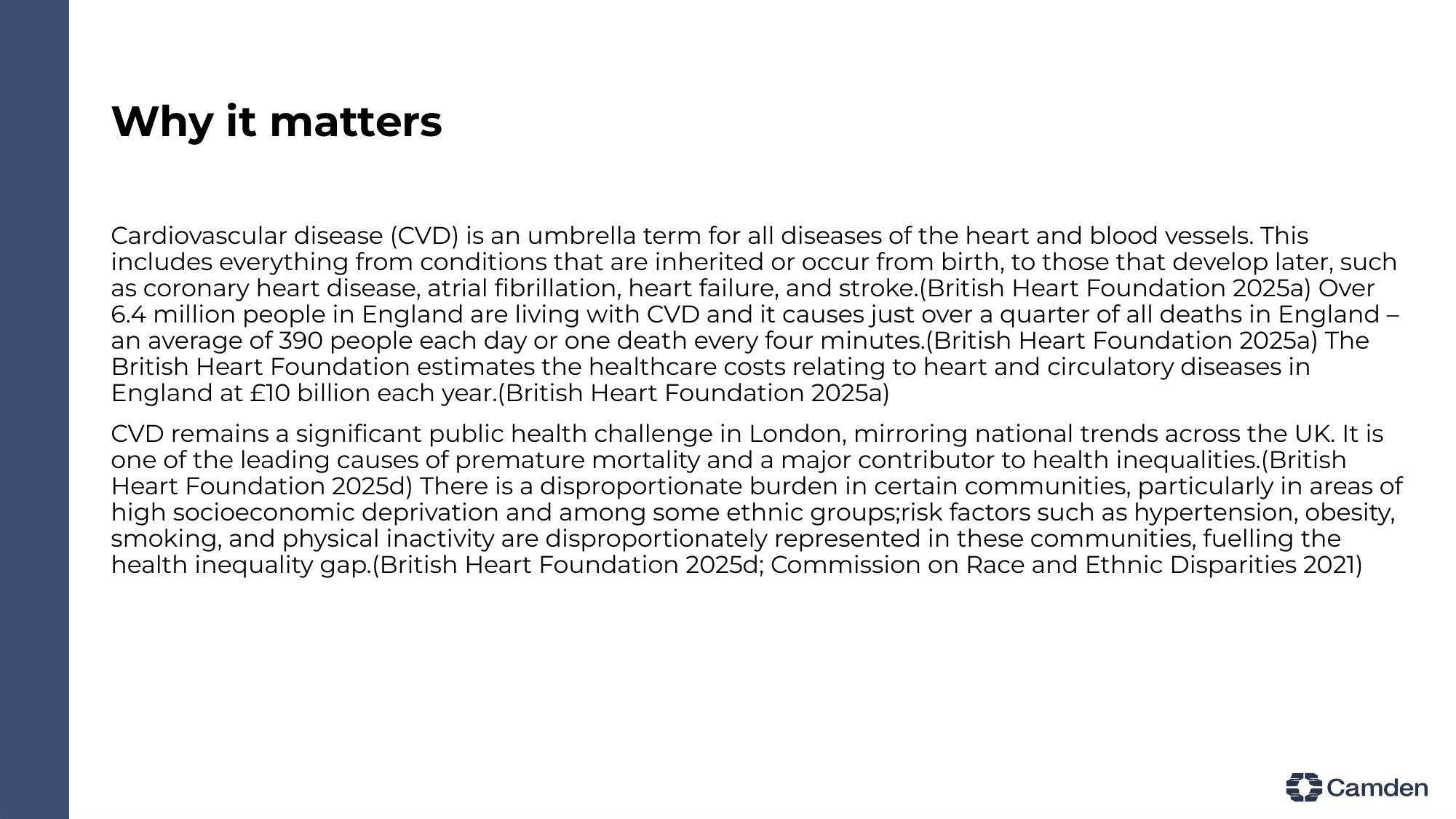

# Why it matters
Cardiovascular disease (CVD) is an umbrella term for all diseases of the heart and blood vessels. This includes everything from conditions that are inherited or occur from birth, to those that develop later, such as coronary heart disease, atrial fibrillation, heart failure, and stroke.(British Heart Foundation 2025a) Over 6.4 million people in England are living with CVD and it causes just over a quarter of all deaths in England – an average of 390 people each day or one death every four minutes.(British Heart Foundation 2025a) The British Heart Foundation estimates the healthcare costs relating to heart and circulatory diseases in England at £10 billion each year.(British Heart Foundation 2025a)
CVD remains a significant public health challenge in London, mirroring national trends across the UK. It is one of the leading causes of premature mortality and a major contributor to health inequalities.(British Heart Foundation 2025d) There is a disproportionate burden in certain communities, particularly in areas of high socioeconomic deprivation and among some ethnic groups;risk factors such as hypertension, obesity, smoking, and physical inactivity are disproportionately represented in these communities, fuelling the health inequality gap.(British Heart Foundation 2025d; Commission on Race and Ethnic Disparities 2021)